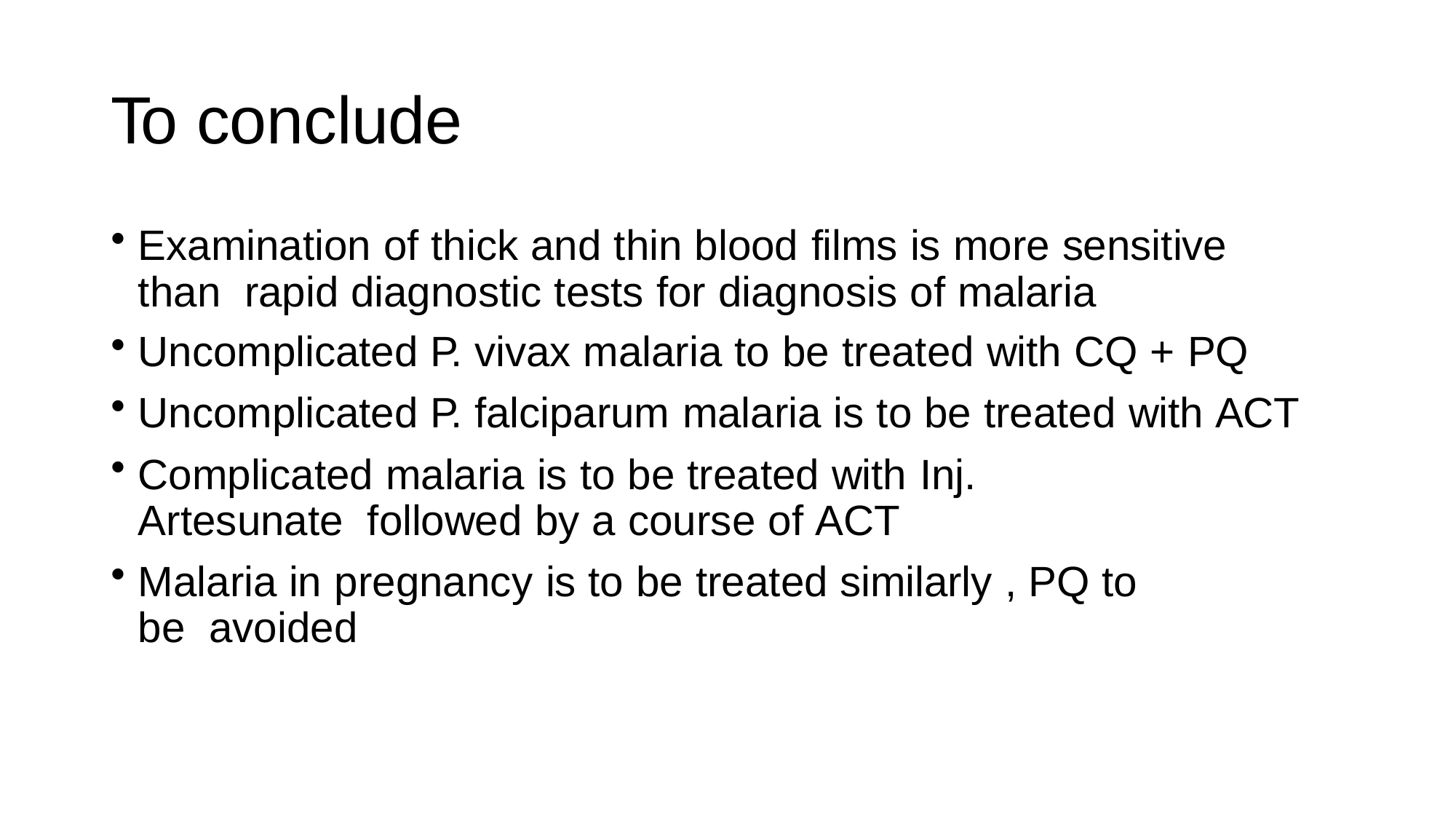

# To conclude
Examination of thick and thin blood films is more sensitive than  rapid diagnostic tests for diagnosis of malaria
Uncomplicated P. vivax malaria to be treated with CQ + PQ
Uncomplicated P. falciparum malaria is to be treated with ACT
Complicated malaria is to be treated with Inj. Artesunate  followed by a course of ACT
Malaria in pregnancy is to be treated similarly , PQ to be  avoided